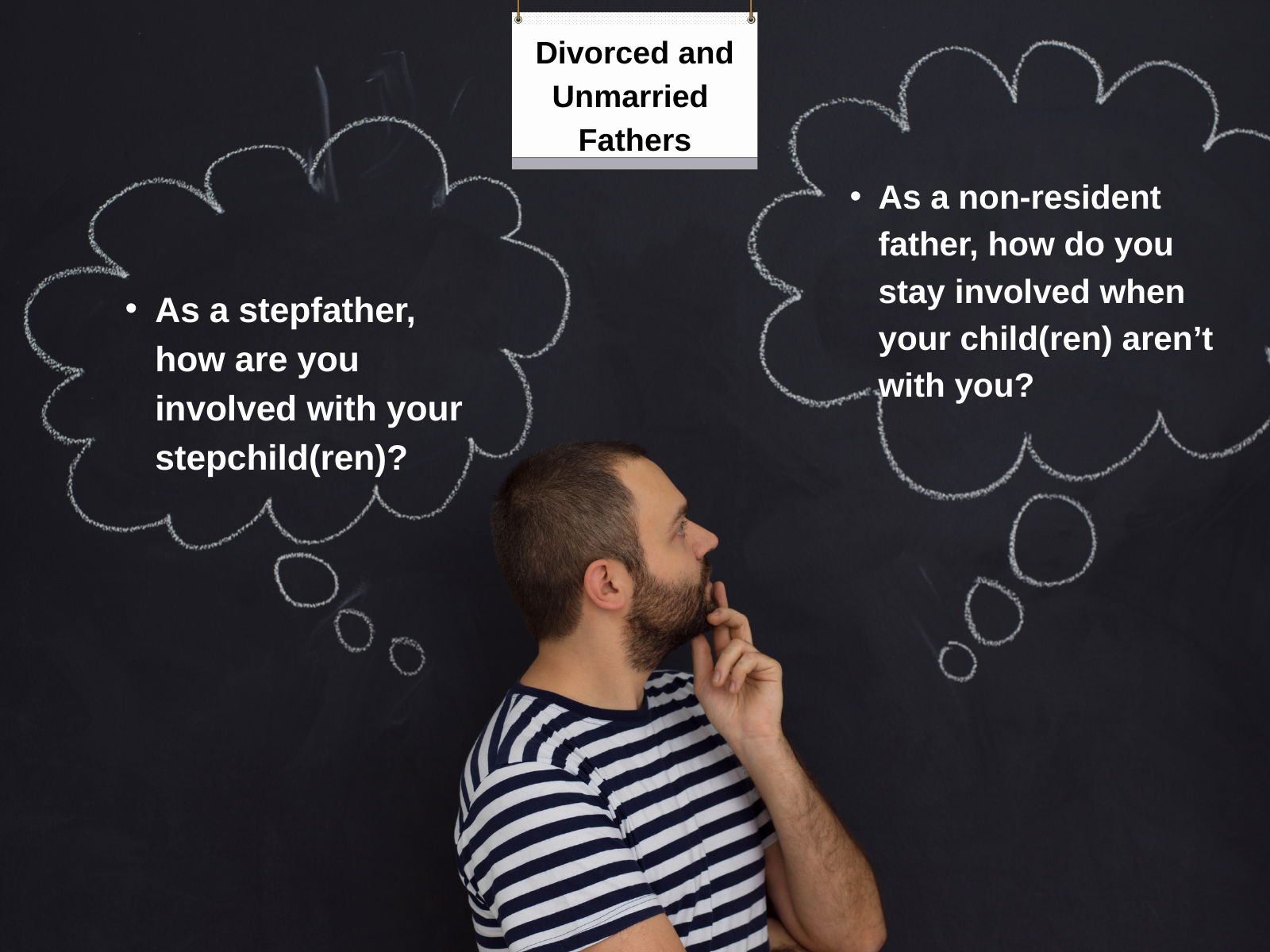

Divorced and Unmarried
Fathers
As a non-resident father, how do you stay involved when your child(ren) aren’t with you?

As a stepfather, how are you involved with your stepchild(ren)?